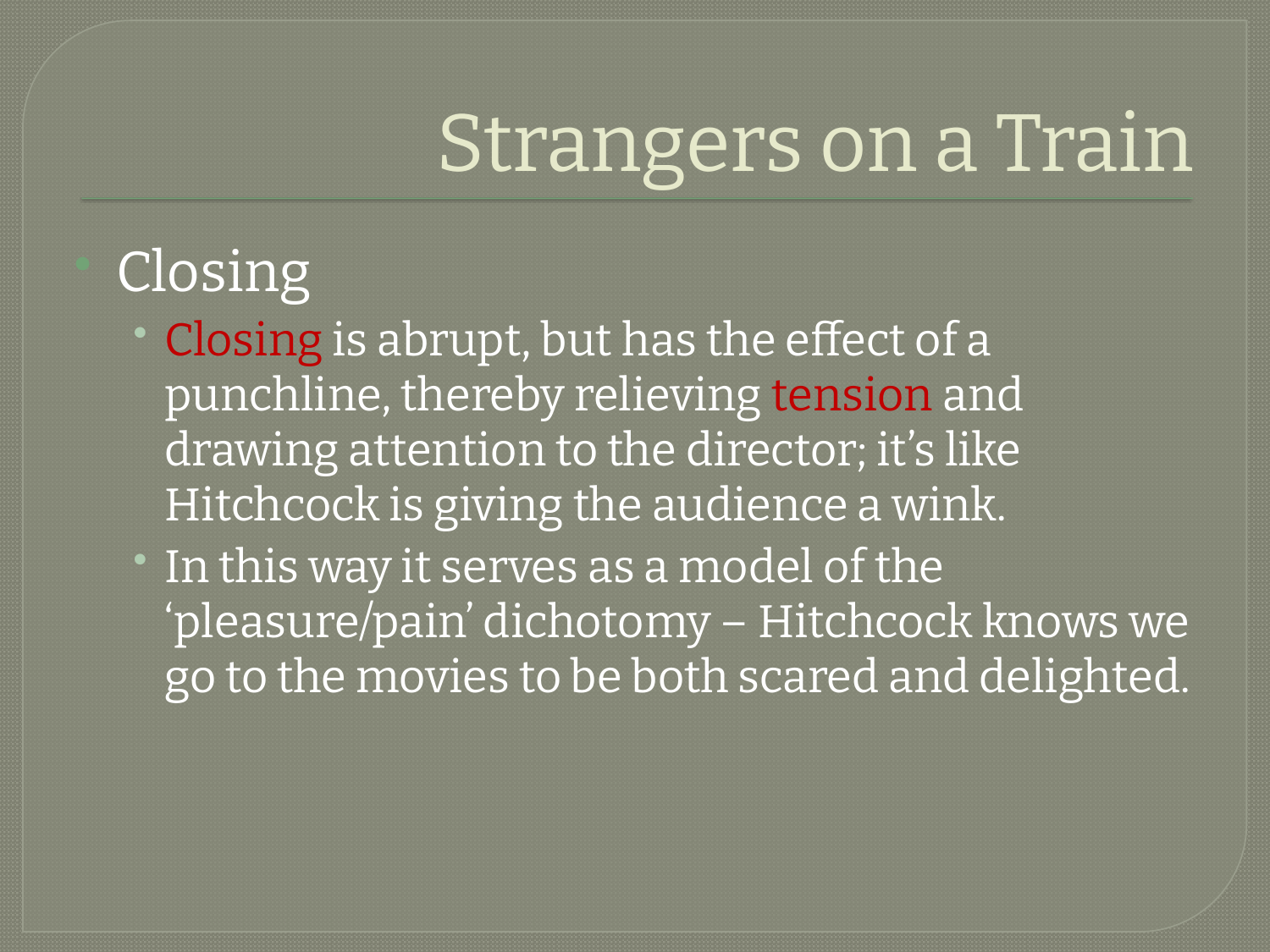

# Strangers on a Train
Closing
Closing is abrupt, but has the effect of a punchline, thereby relieving tension and drawing attention to the director; it’s like Hitchcock is giving the audience a wink.
In this way it serves as a model of the ‘pleasure/pain’ dichotomy – Hitchcock knows we go to the movies to be both scared and delighted.